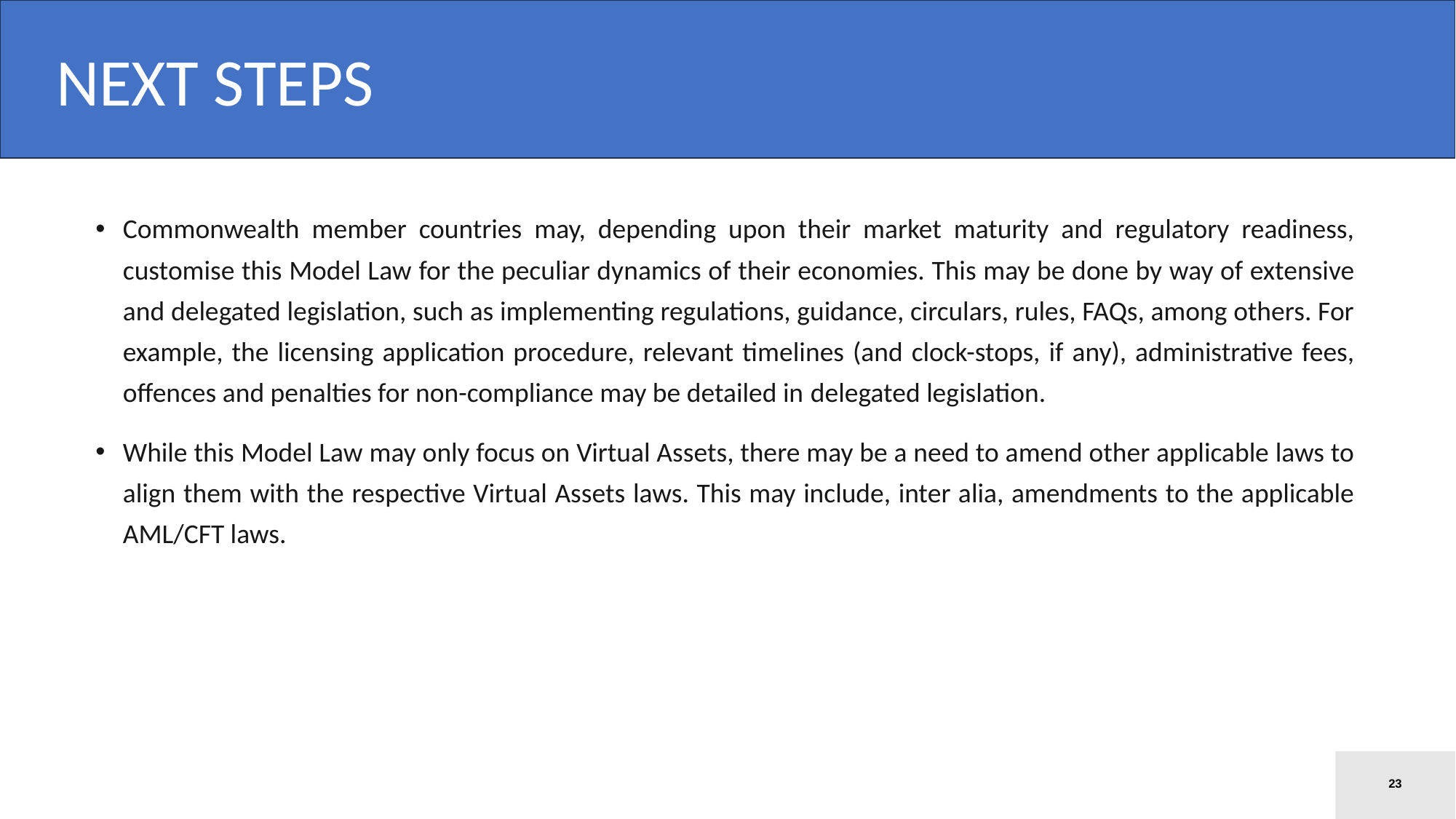

NEXT STEPS
Commonwealth member countries may, depending upon their market maturity and regulatory readiness, customise this Model Law for the peculiar dynamics of their economies. This may be done by way of extensive and delegated legislation, such as implementing regulations, guidance, circulars, rules, FAQs, among others. For example, the licensing application procedure, relevant timelines (and clock-stops, if any), administrative fees, offences and penalties for non-compliance may be detailed in delegated legislation.
While this Model Law may only focus on Virtual Assets, there may be a need to amend other applicable laws to align them with the respective Virtual Assets laws. This may include, inter alia, amendments to the applicable AML/CFT laws.